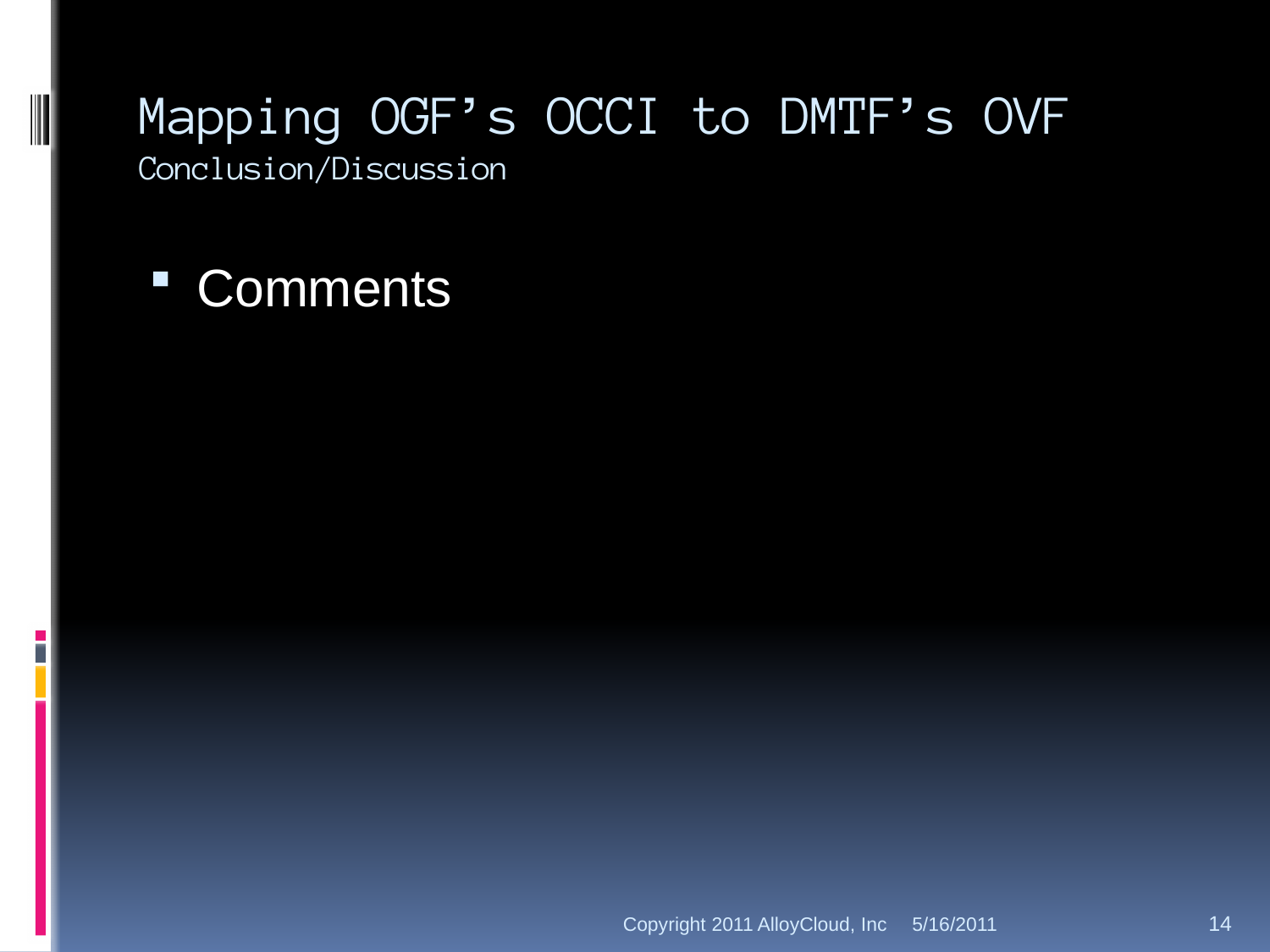

# Mapping OGF’s OCCI to DMTF’s OVF Conclusion/Discussion
Comments
Copyright 2011 AlloyCloud, Inc
5/16/2011
14